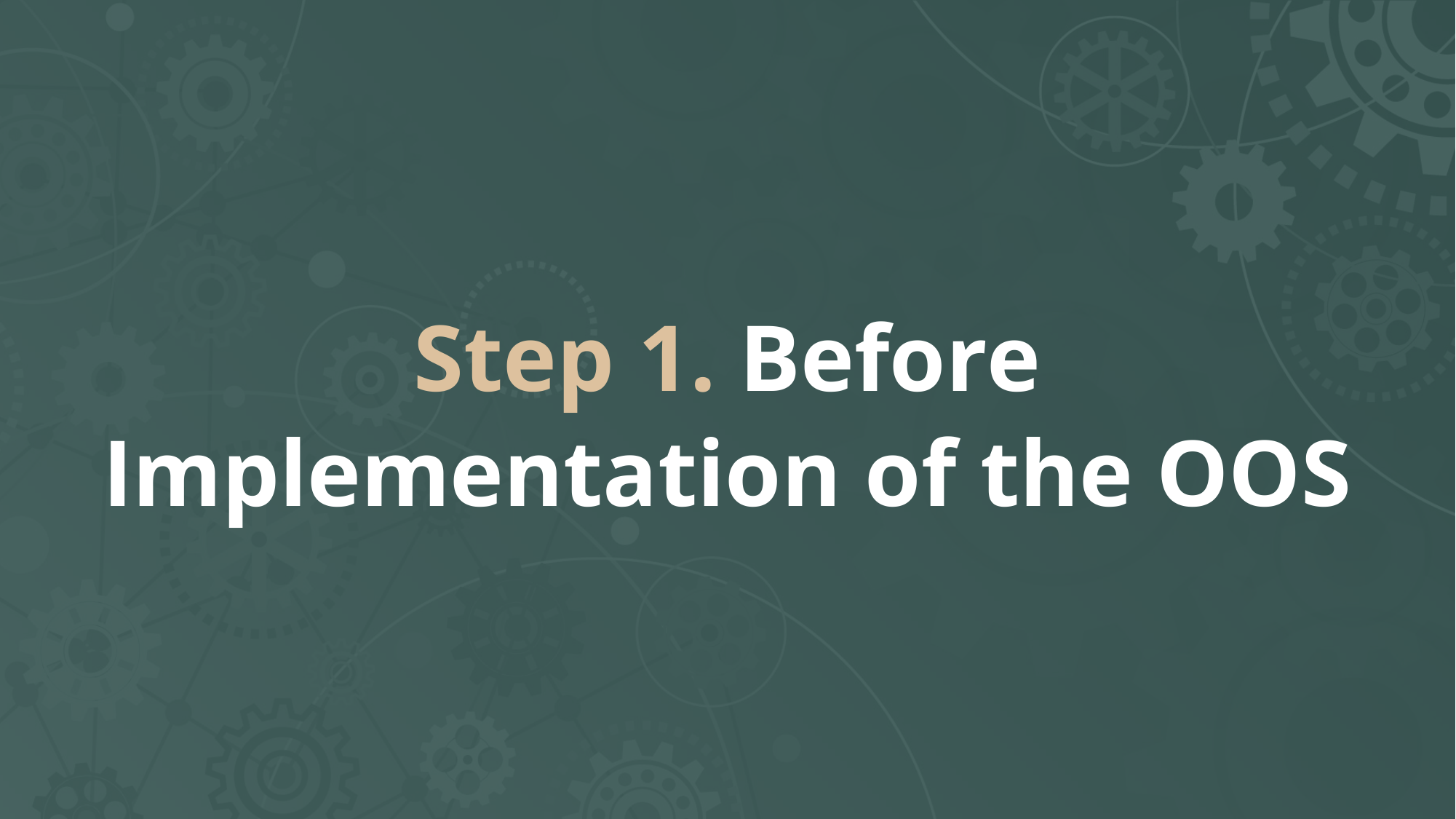

# Step 1. Before Implementation of the OOS